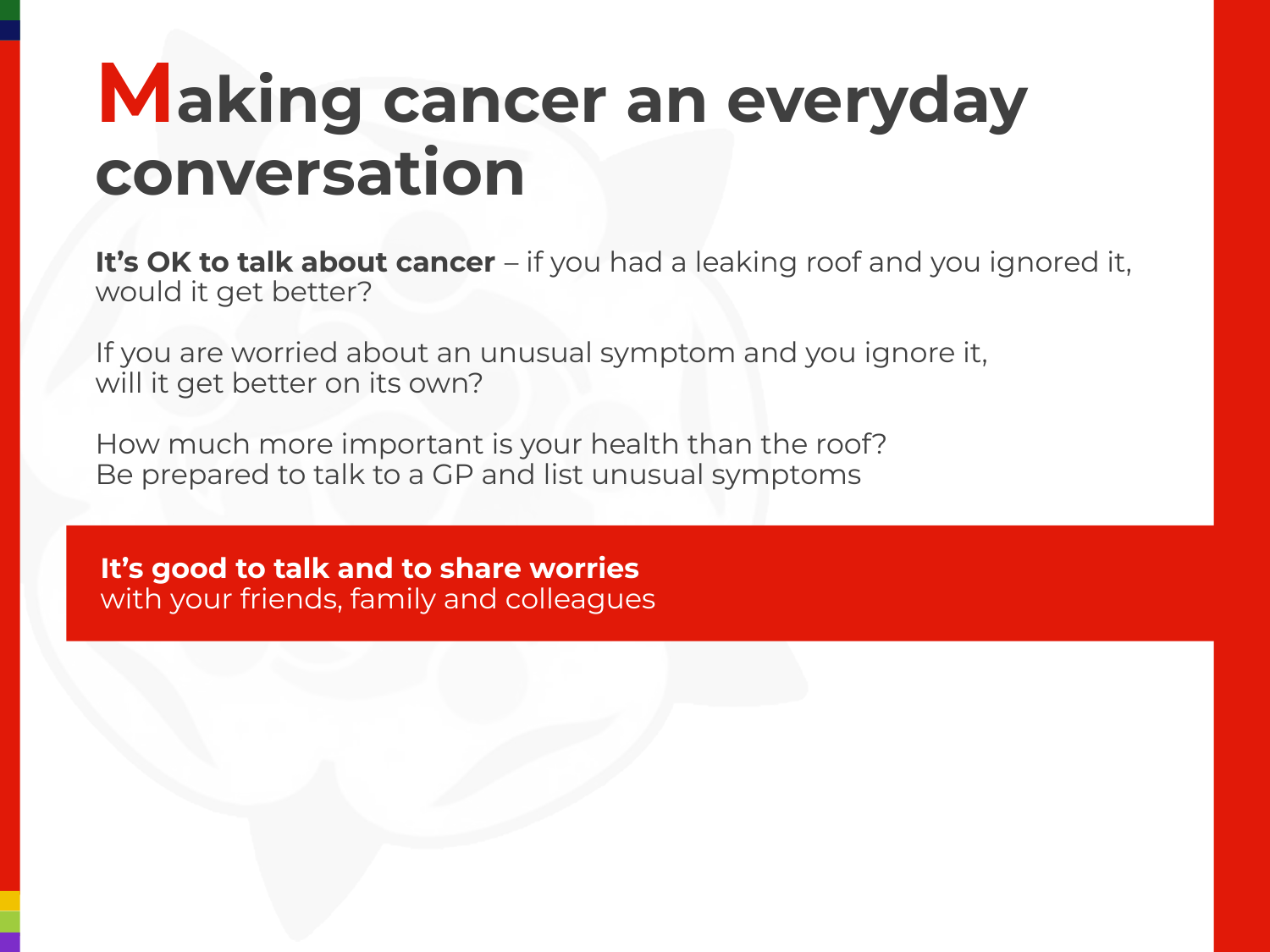

# Making cancer an everyday conversation
It’s OK to talk about cancer – if you had a leaking roof and you ignored it,
would it get better?

If you are worried about an unusual symptom and you ignore it,
will it get better on its own?

How much more important is your health than the roof?
Be prepared to talk to a GP and list unusual symptoms

It’s good to talk and to share worries
with your friends, family and colleagues